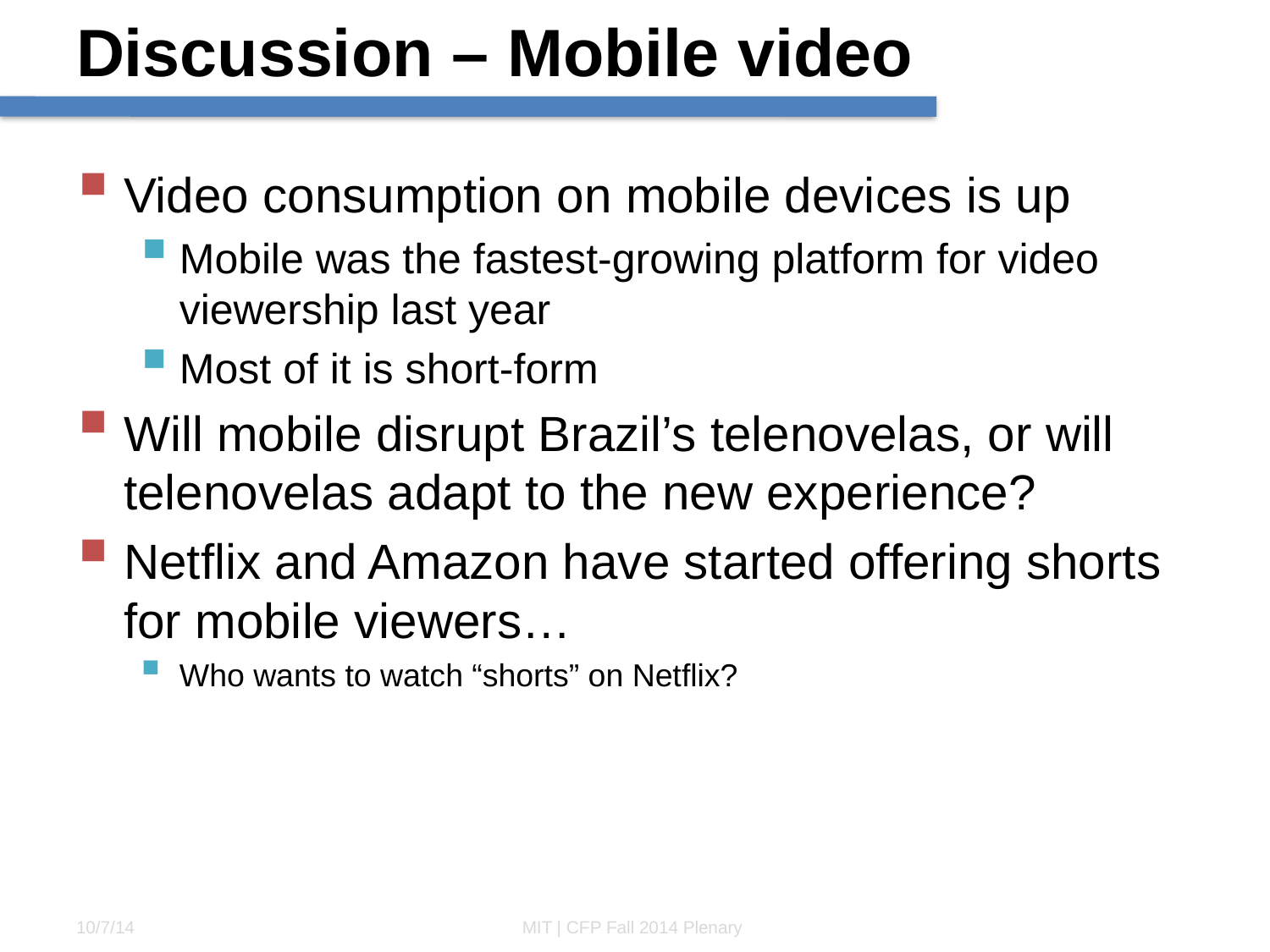

# Discussion – Mobile video
Video consumption on mobile devices is up
Mobile was the fastest-growing platform for video viewership last year
Most of it is short-form
Will mobile disrupt Brazil’s telenovelas, or will telenovelas adapt to the new experience?
Netflix and Amazon have started offering shorts for mobile viewers…
Who wants to watch “shorts” on Netflix?

10/7/14
MIT | CFP Fall 2014 Plenary